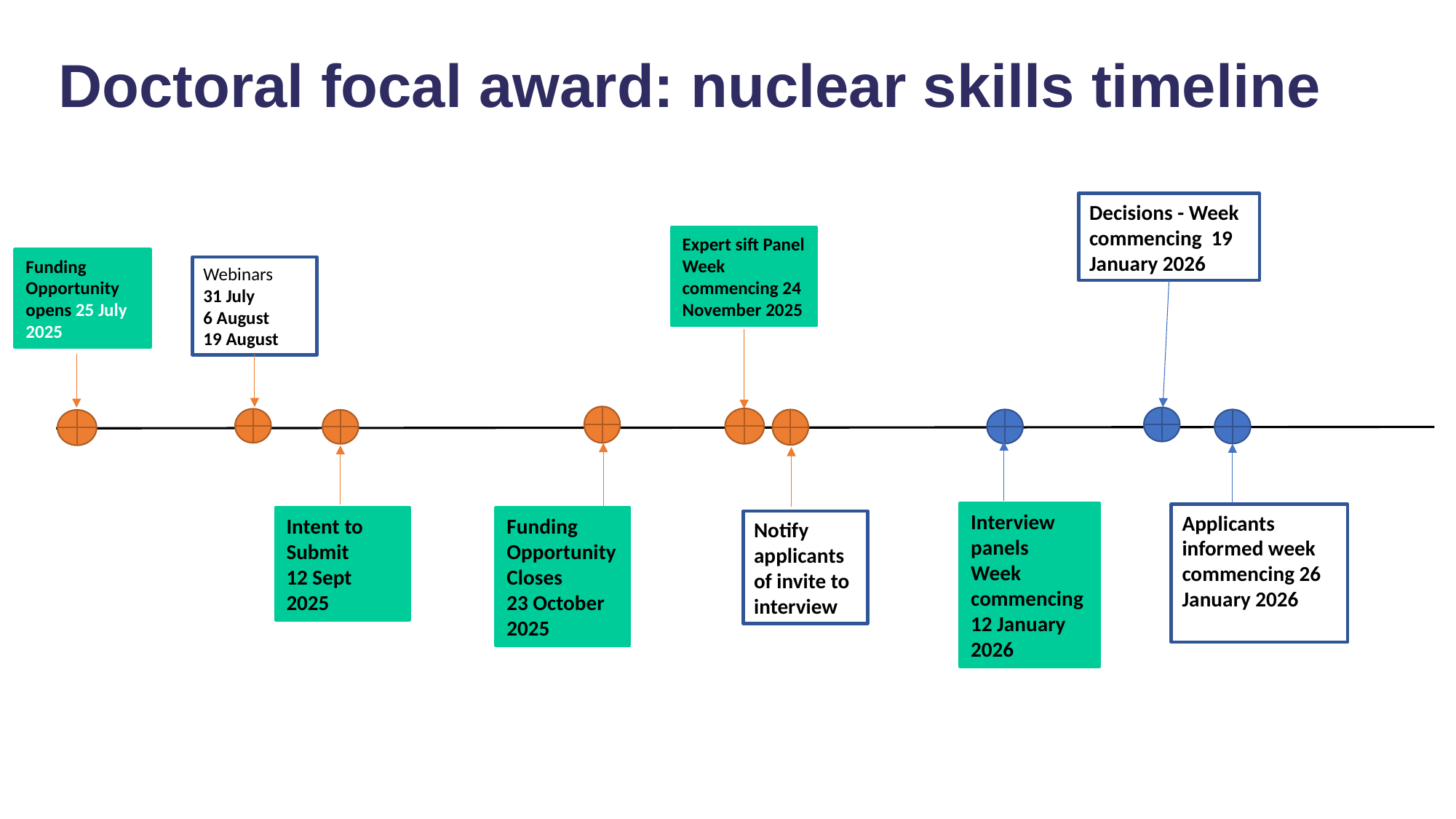

Doctoral focal award: nuclear skills timeline
Decisions - Week commencing  19 January 2026

Expert sift Panel
Week commencing 24 November 2025

Funding Opportunity opens 25 July 2025
Webinars
31 July
6 August
19 August

Notify applicants of invite to  interview

Interview panels
Week commencing 12 January 2026

Applicants informed week commencing 26 January 2026

Intent to Submit
12 Sept 2025

Funding Opportunity Closes
23 October
2025